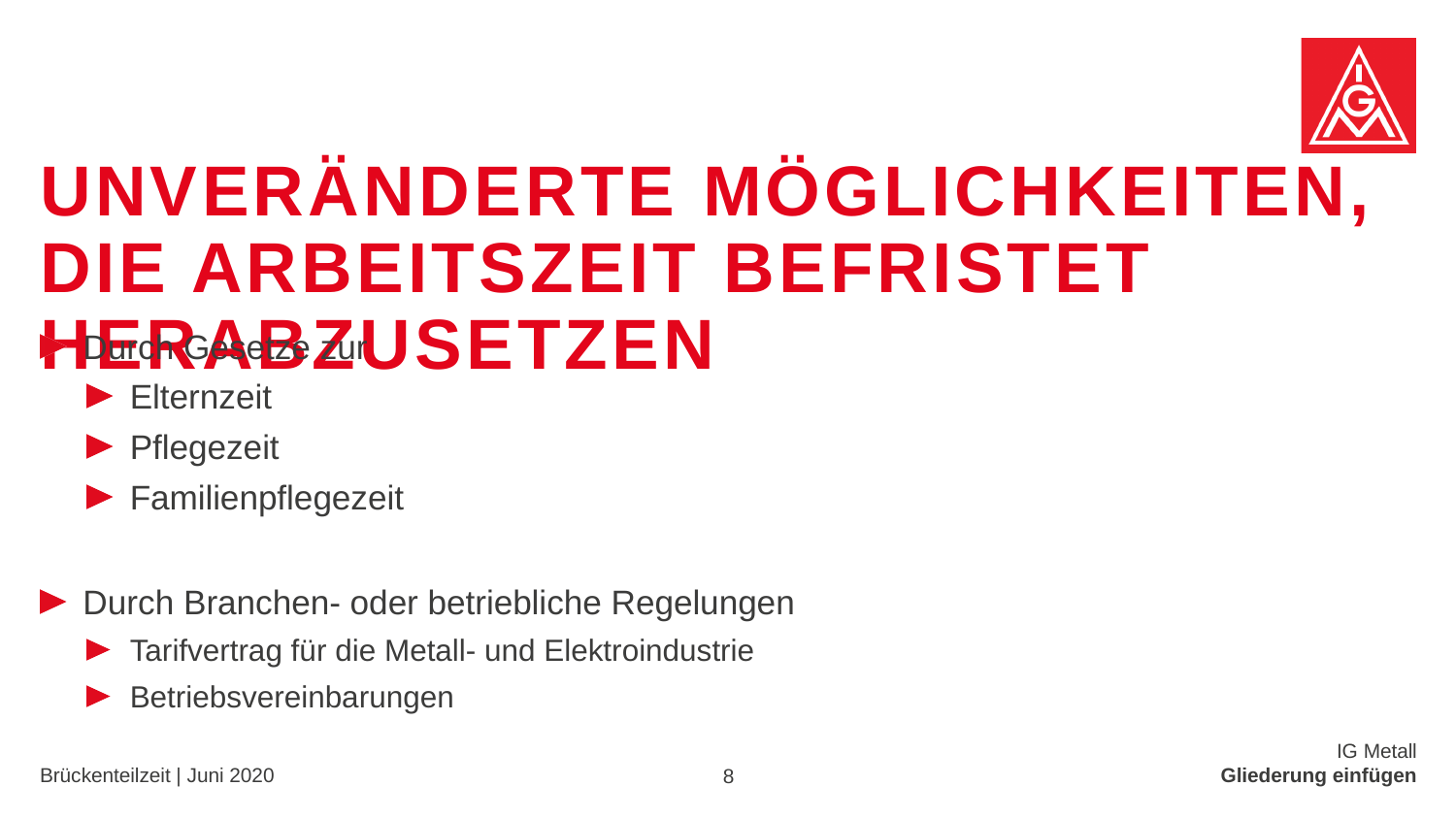

# Unveränderte Möglichkeiten, die Arbeitszeit befristet herabzusetzen
Durch Gesetze zur
Elternzeit
Pflegezeit
Familienpflegezeit

Durch Branchen- oder betriebliche Regelungen
Tarifvertrag für die Metall- und Elektroindustrie
Betriebsvereinbarungen